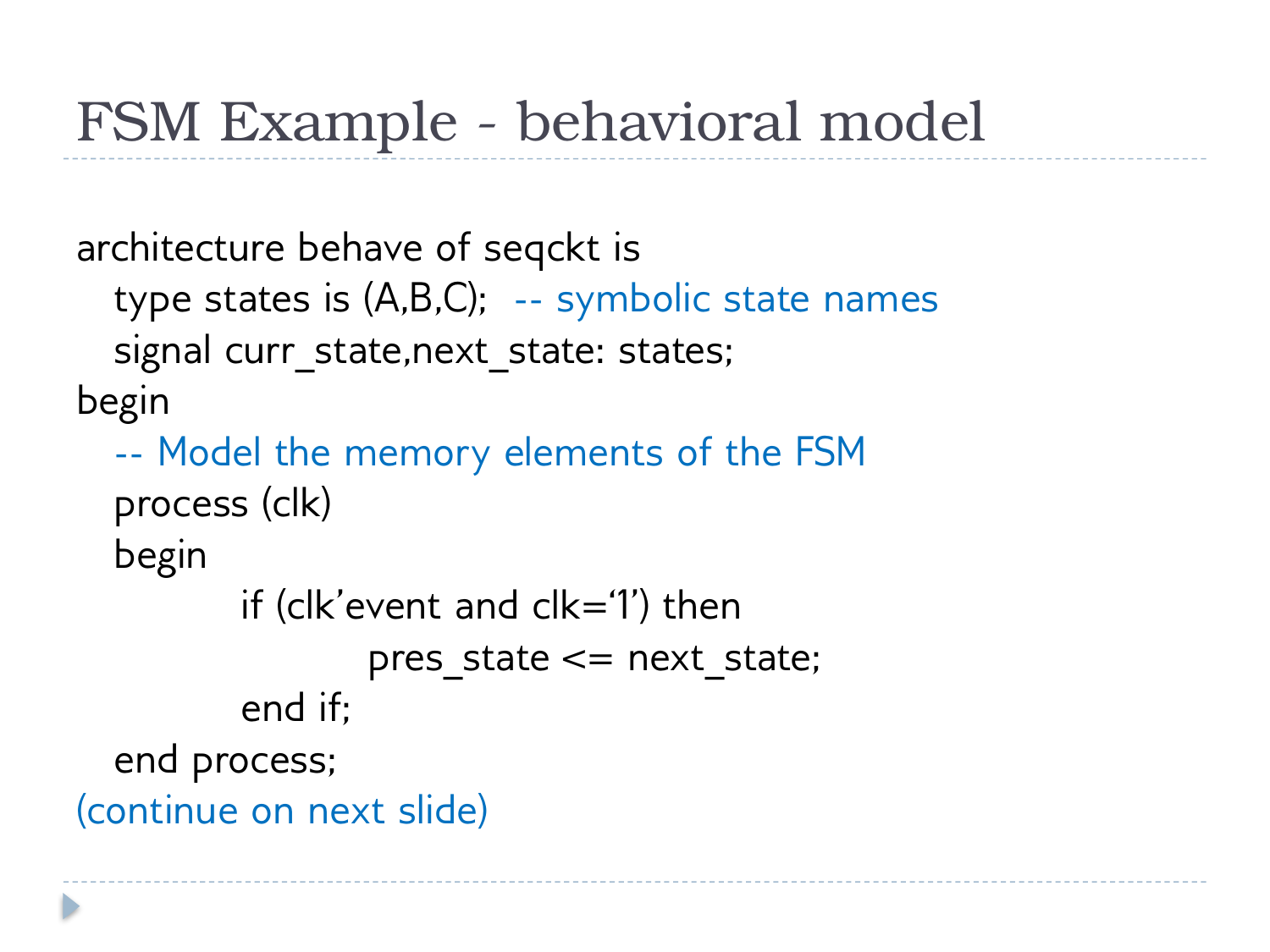

# FSM Example - behavioral model
architecture behave of seqckt is
	type states is (A,B,C);  -- symbolic state names
	signal curr_state,next_state: states;
begin
	-- Model the memory elements of the FSM
	process (clk)
	begin
		if (clk’event and clk=‘1’) then
			pres_state <= next_state;
		end if;
	end process;
(continue on next slide)